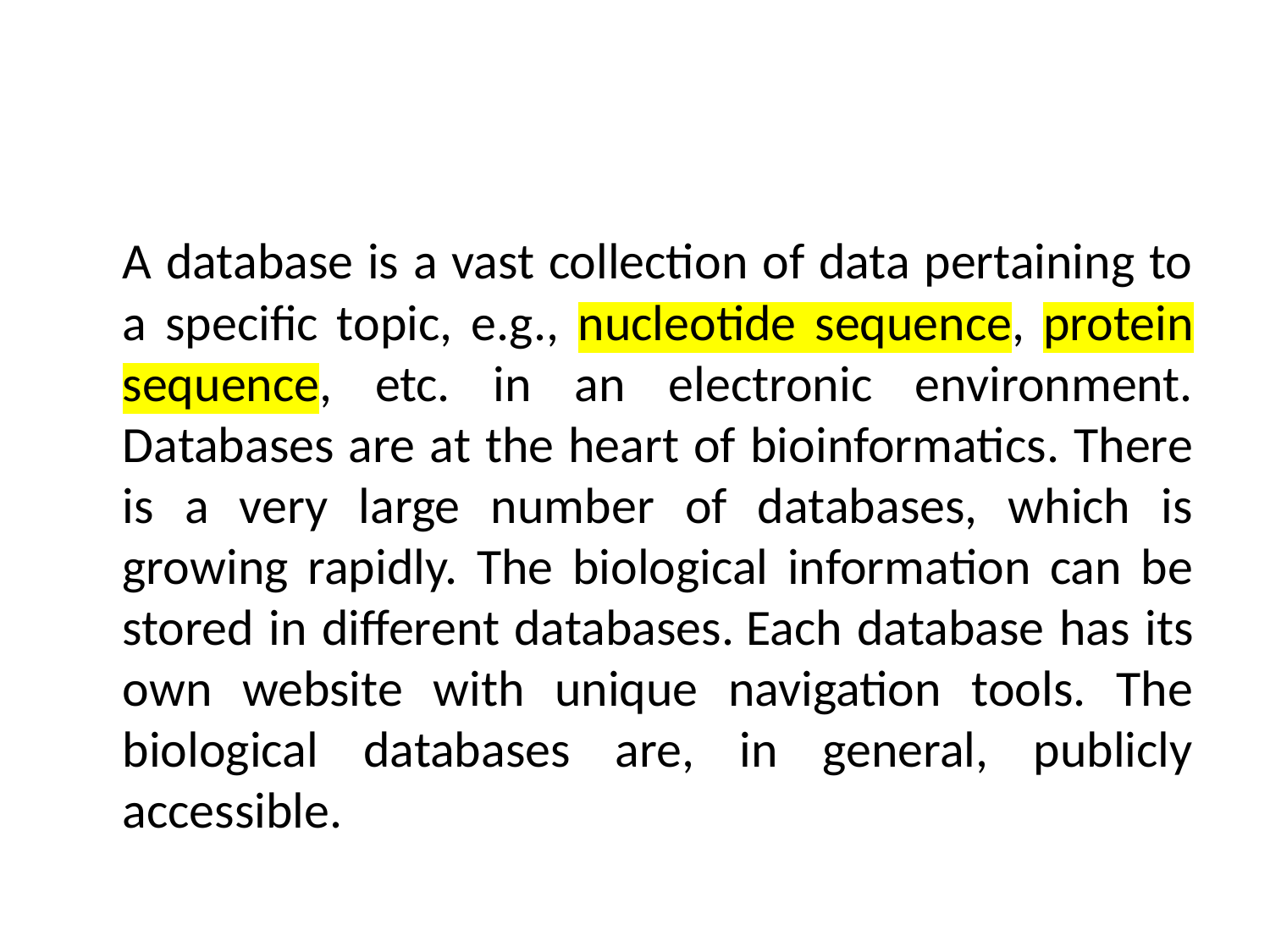

A database is a vast collection of data pertaining to a specific topic, e.g., nucleotide sequence, protein sequence, etc. in an electronic environment. Databases are at the heart of bioinformatics. There is a very large number of databases, which is growing rapidly. The biological information can be stored in different databases. Each database has its own website with unique navigation tools. The biological databases are, in general, publicly accessible.